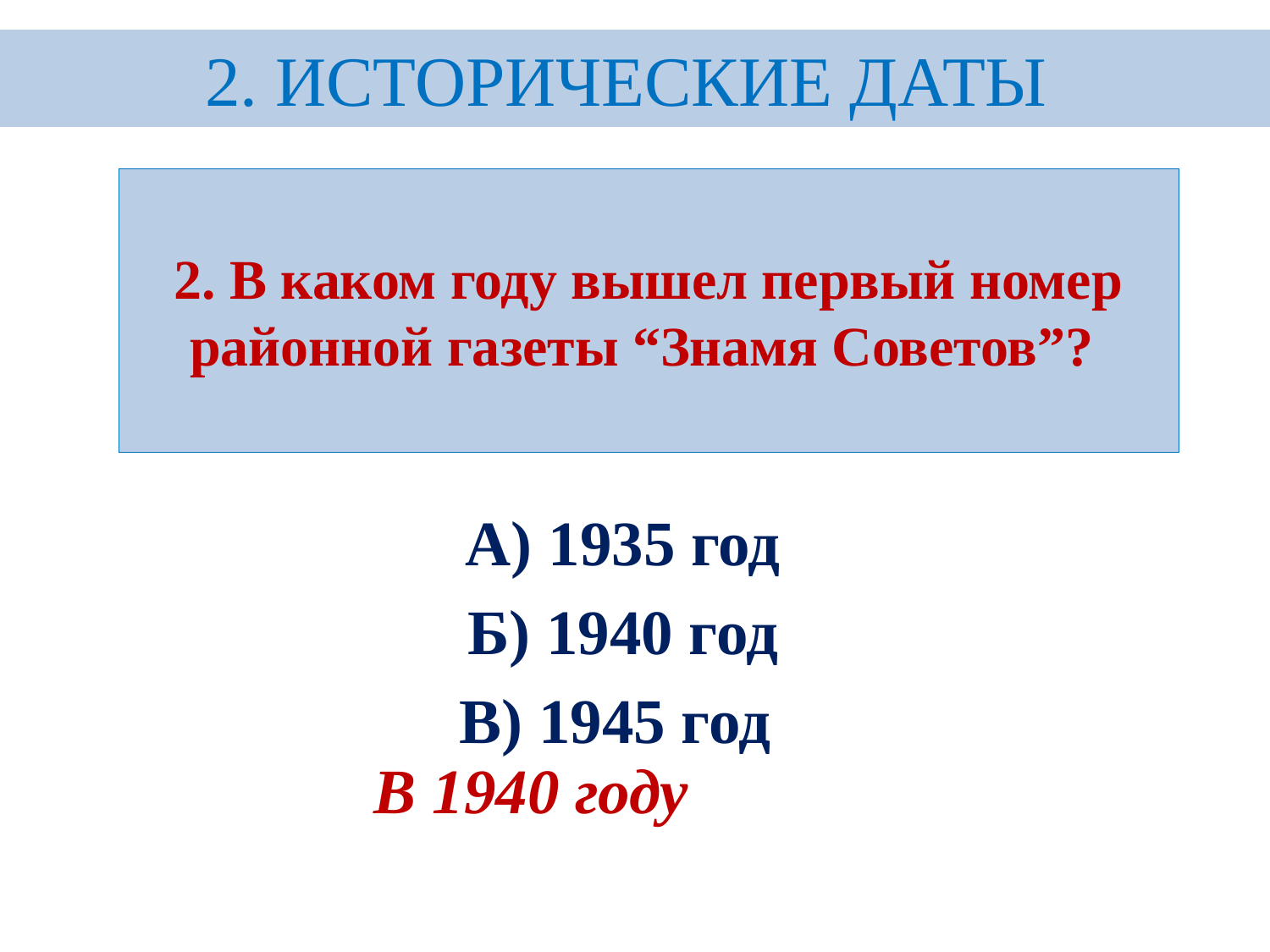

2. ИСТОРИЧЕСКИЕ ДАТЫ
# 2. В каком году вышел первый номер районной газеты “Знамя Советов”?
А) 1935 год
Б) 1940 год
В) 1945 год
  В 1940 году